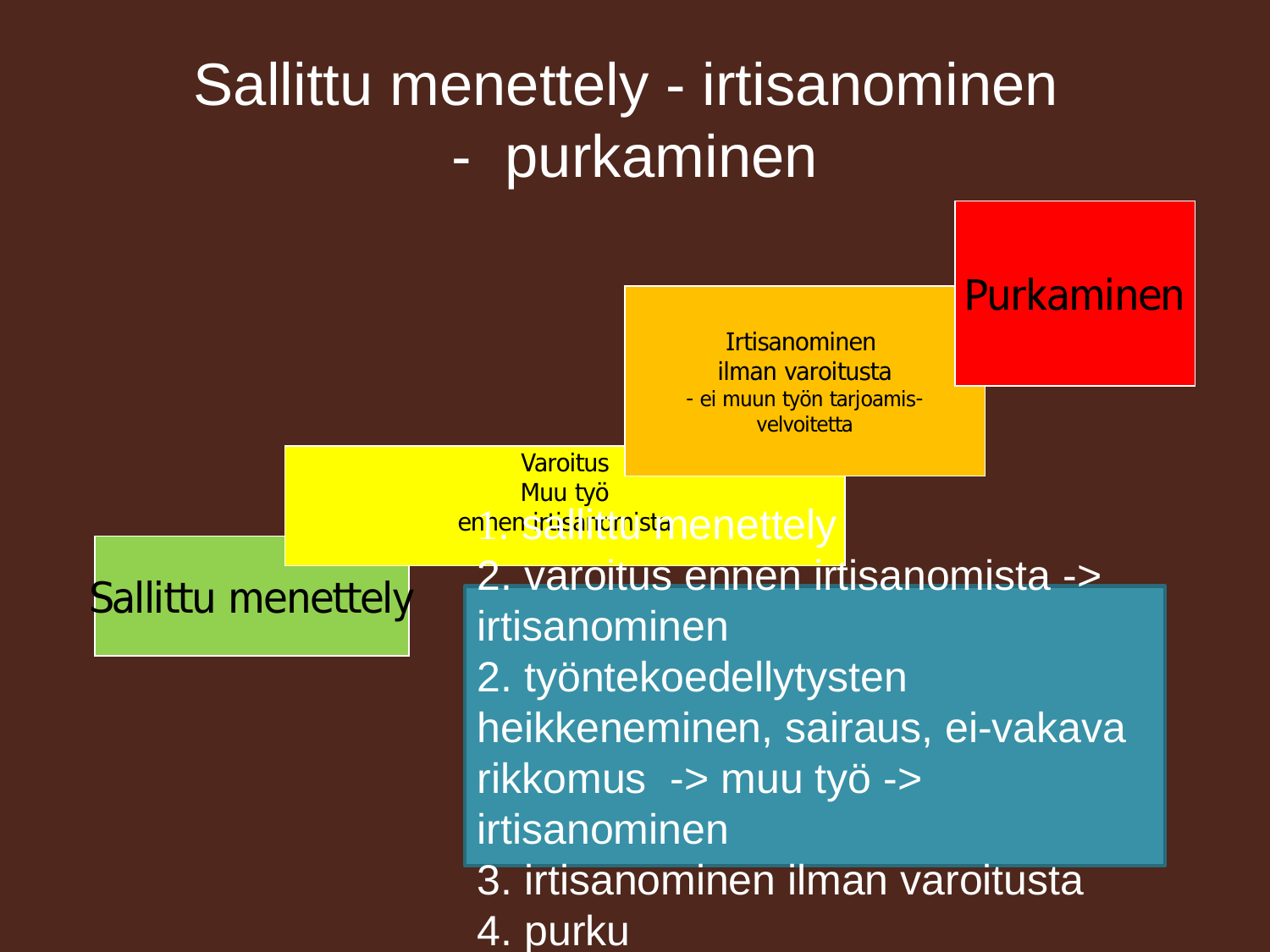

# Sallittu menettely - irtisanominen -  purkaminen
Purkaminen

Irtisanominen
ilman varoitusta
- ei muun työn tarjoamis-
velvoitetta
Varoitus
Muu työ
ennen irtisanomista

Sallittu menettely
1. sallittu menettely
2. varoitus ennen irtisanomista -> irtisanominen
2. työntekoedellytysten heikkeneminen, sairaus, ei-vakava rikkomus  -> muu työ -> irtisanominen
3. irtisanominen ilman varoitusta
4. purku